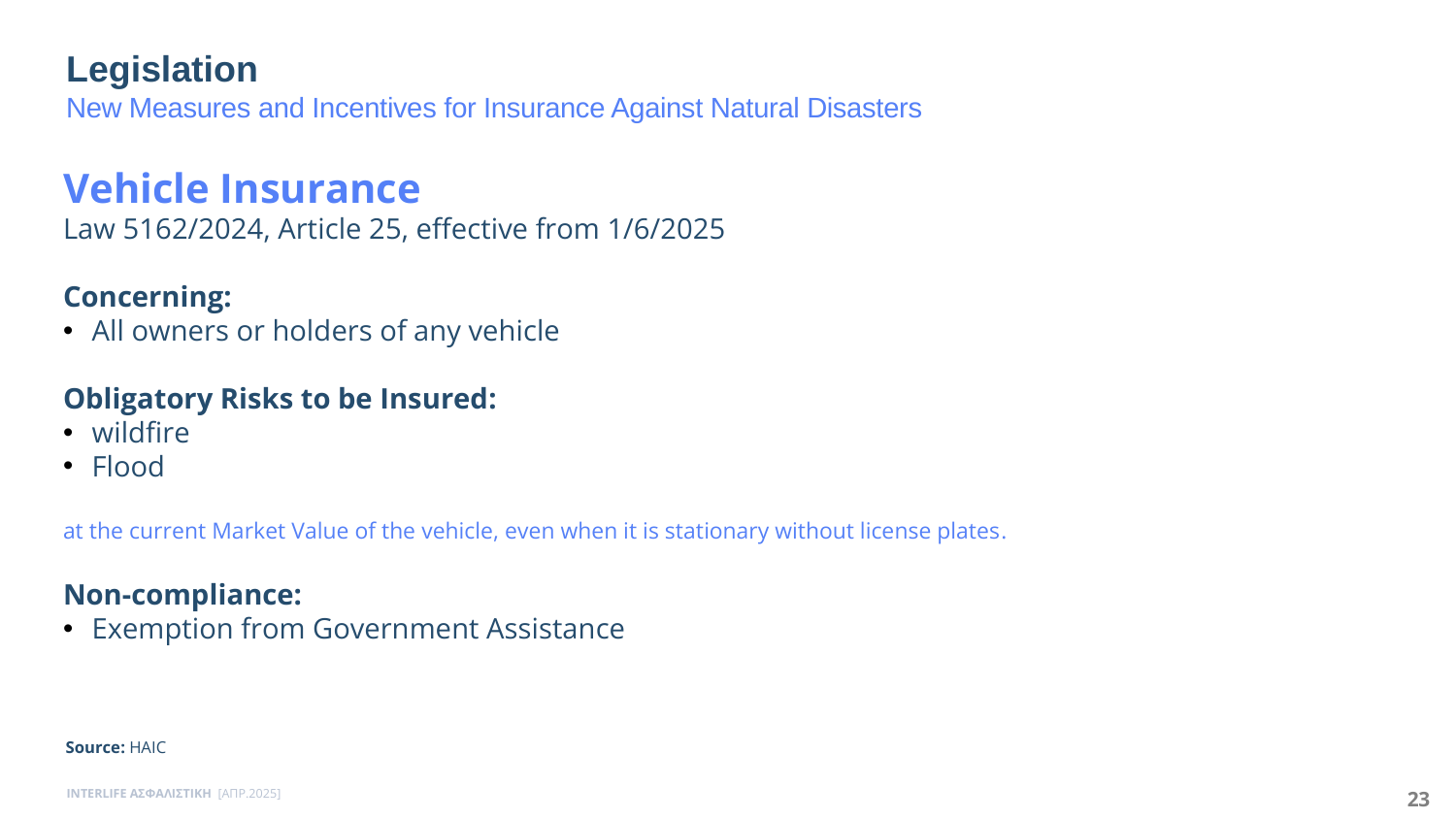

Legislation
New Measures and Incentives for Insurance Against Natural Disasters
Vehicle Insurance
Law 5162/2024, Article 25, effective from 1/6/2025

Concerning:
All owners or holders of any vehicle
Obligatory Risks to be Insured:
wildfire
Flood

at the current Market Value of the vehicle, even when it is stationary without license plates.

Non-compliance:
Exemption from Government Assistance
Source: HAIC
INTERLIFE ΑΣΦΑΛΙΣΤΙΚΗ  [ΑΠΡ.2025]
23